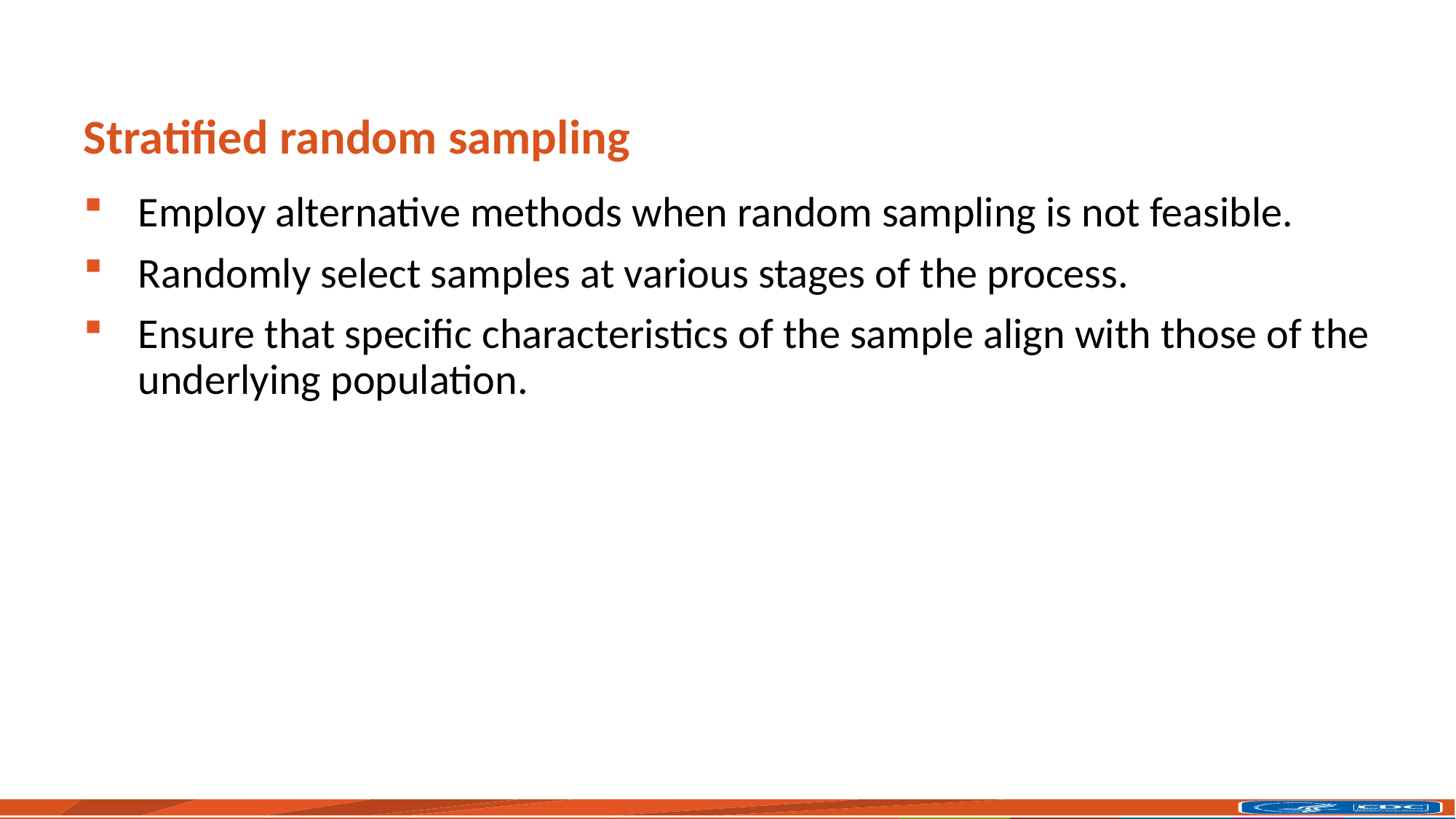

# Stratified random sampling
Employ alternative methods when random sampling is not feasible.
Randomly select samples at various stages of the process.
Ensure that specific characteristics of the sample align with those of the underlying population.